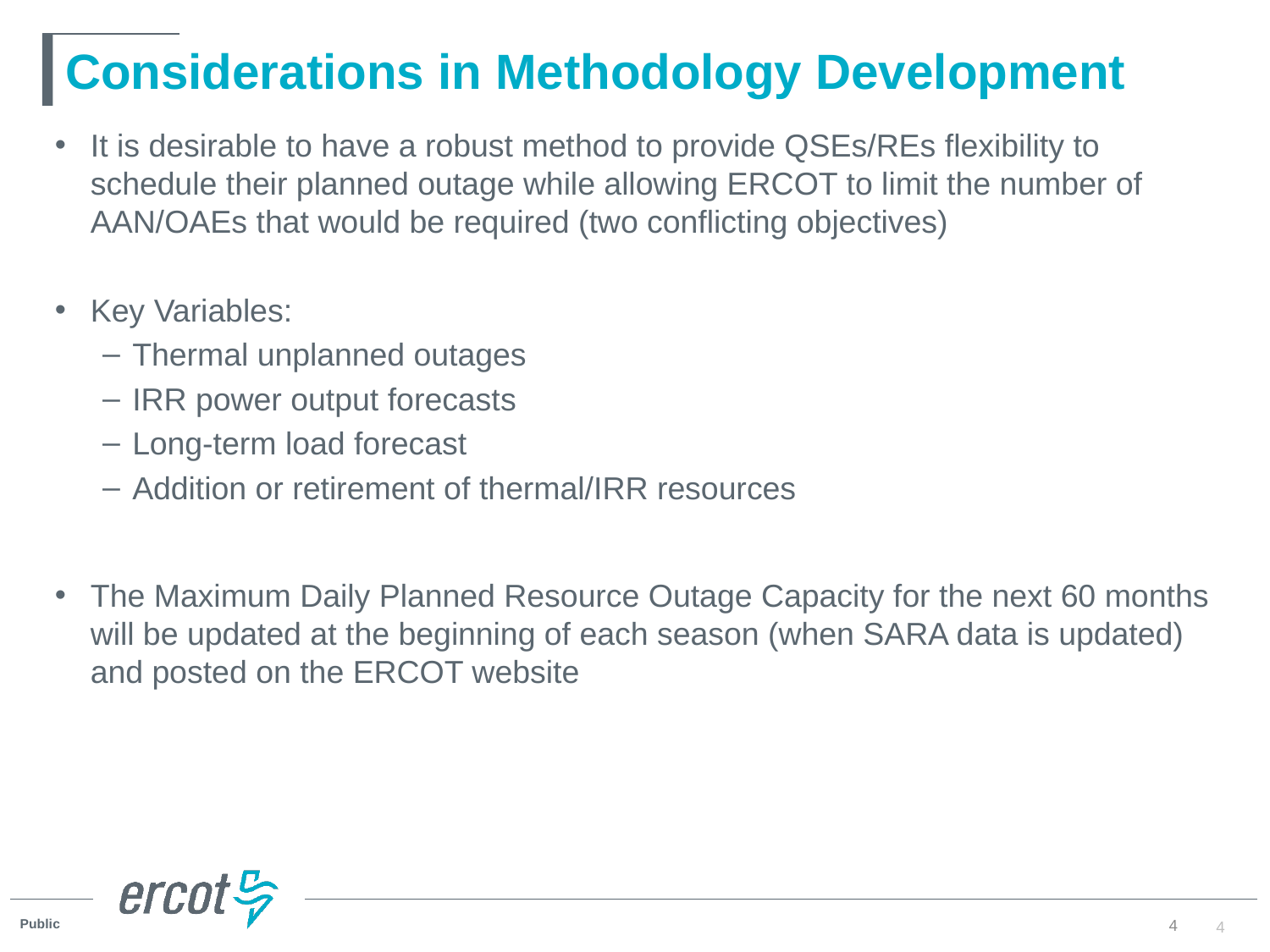

# Considerations in Methodology Development
It is desirable to have a robust method to provide QSEs/REs flexibility to schedule their planned outage while allowing ERCOT to limit the number of AAN/OAEs that would be required (two conflicting objectives)

Key Variables:
Thermal unplanned outages
IRR power output forecasts
Long-term load forecast
Addition or retirement of thermal/IRR resources

The Maximum Daily Planned Resource Outage Capacity for the next 60 months will be updated at the beginning of each season (when SARA data is updated) and posted on the ERCOT website

4